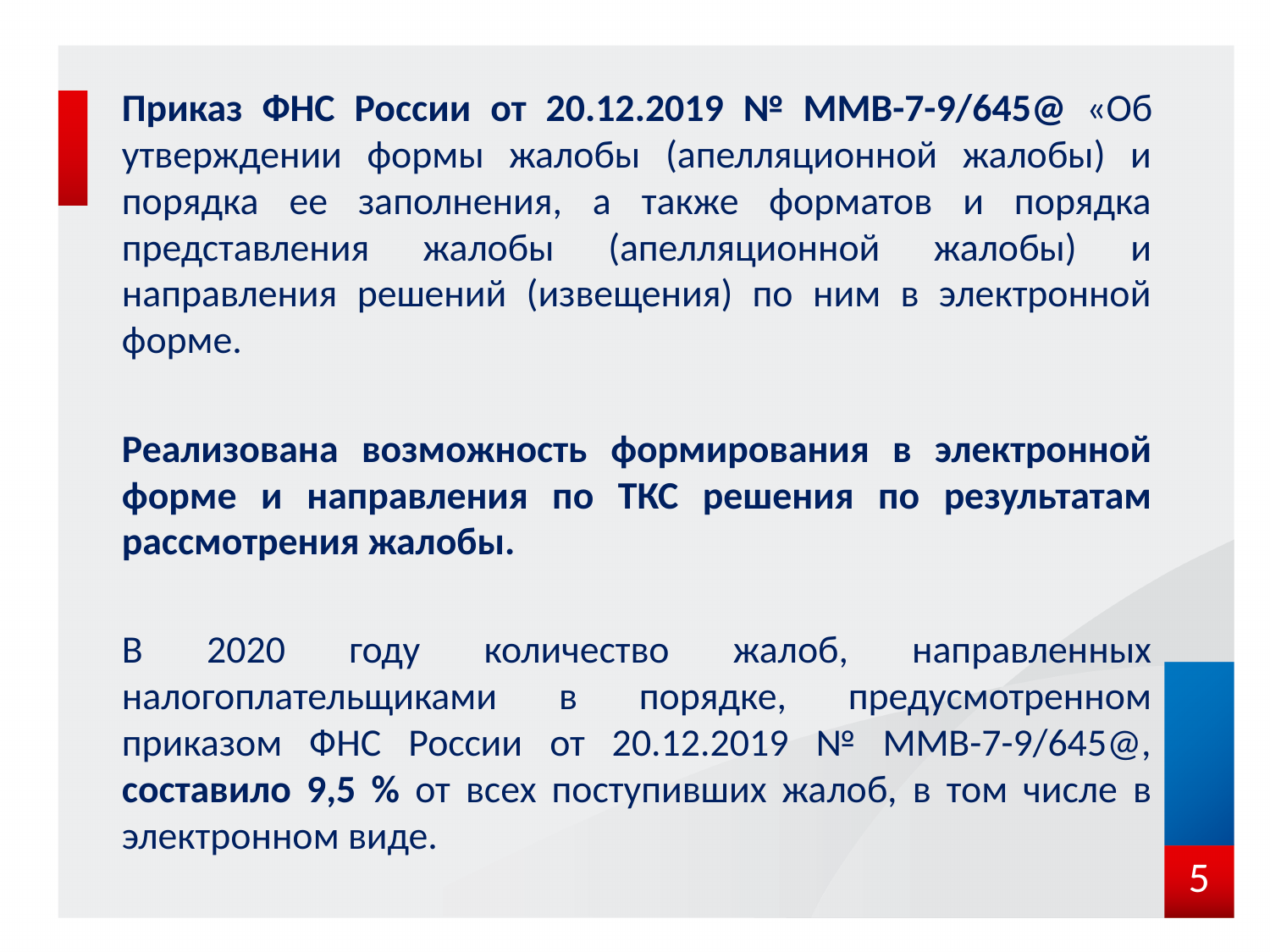

Приказ ФНС России от 20.12.2019 № ММВ-7-9/645@ «Об утверждении формы жалобы (апелляционной жалобы) и порядка ее заполнения, а также форматов и порядка представления жалобы (апелляционной жалобы) и направления решений (извещения) по ним в электронной форме.

Реализована возможность формирования в электронной форме и направления по ТКС решения по результатам рассмотрения жалобы.

В 2020 году количество жалоб, направленных налогоплательщиками в порядке, предусмотренном приказом ФНС России от 20.12.2019 № ММВ-7-9/645@, составило 9,5 % от всех поступивших жалоб, в том числе в электронном виде.

5